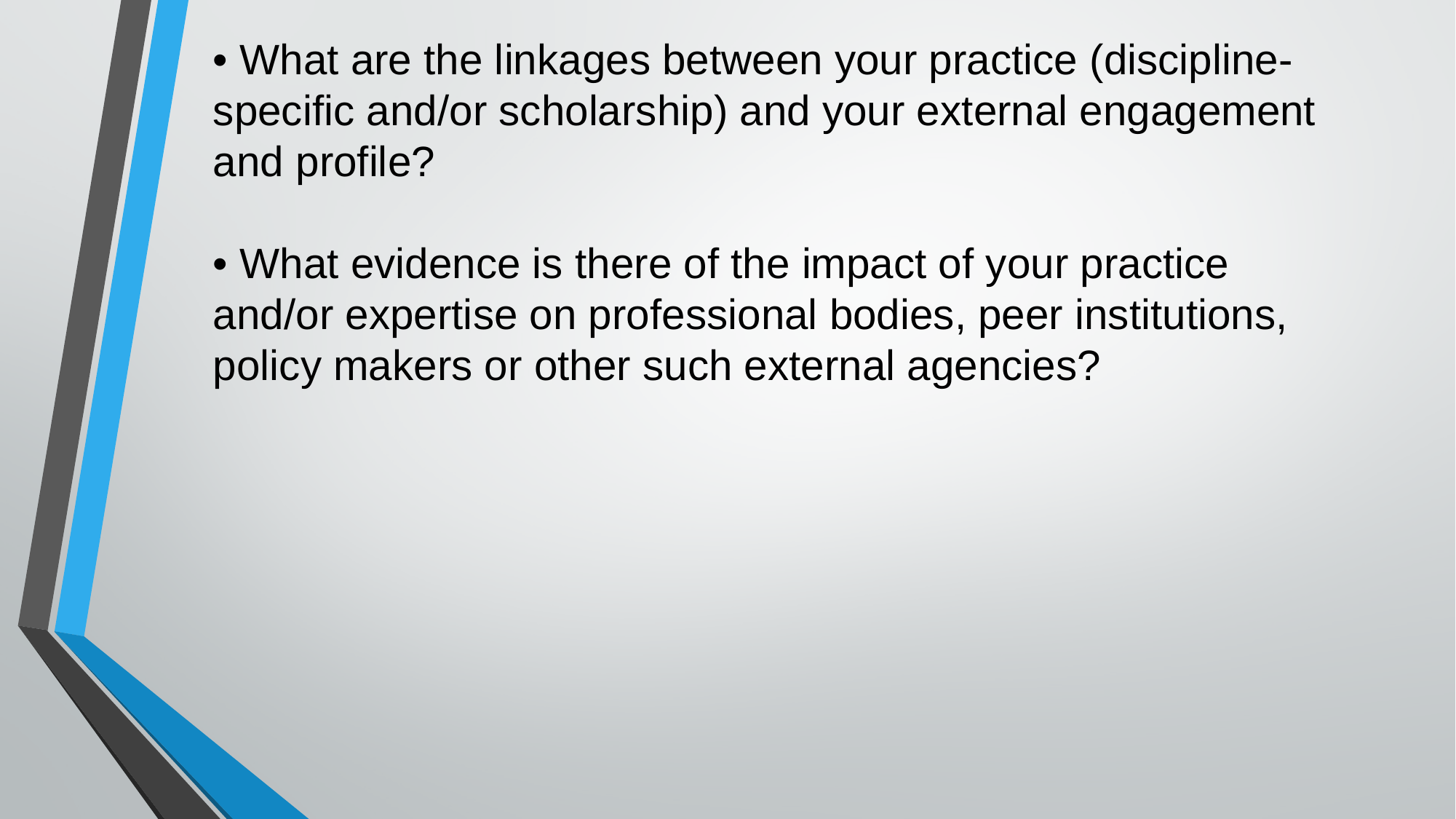

• What are the linkages between your practice (discipline-specific and/or scholarship) and your external engagement and profile?

• What evidence is there of the impact of your practice and/or expertise on professional bodies, peer institutions, policy makers or other such external agencies?